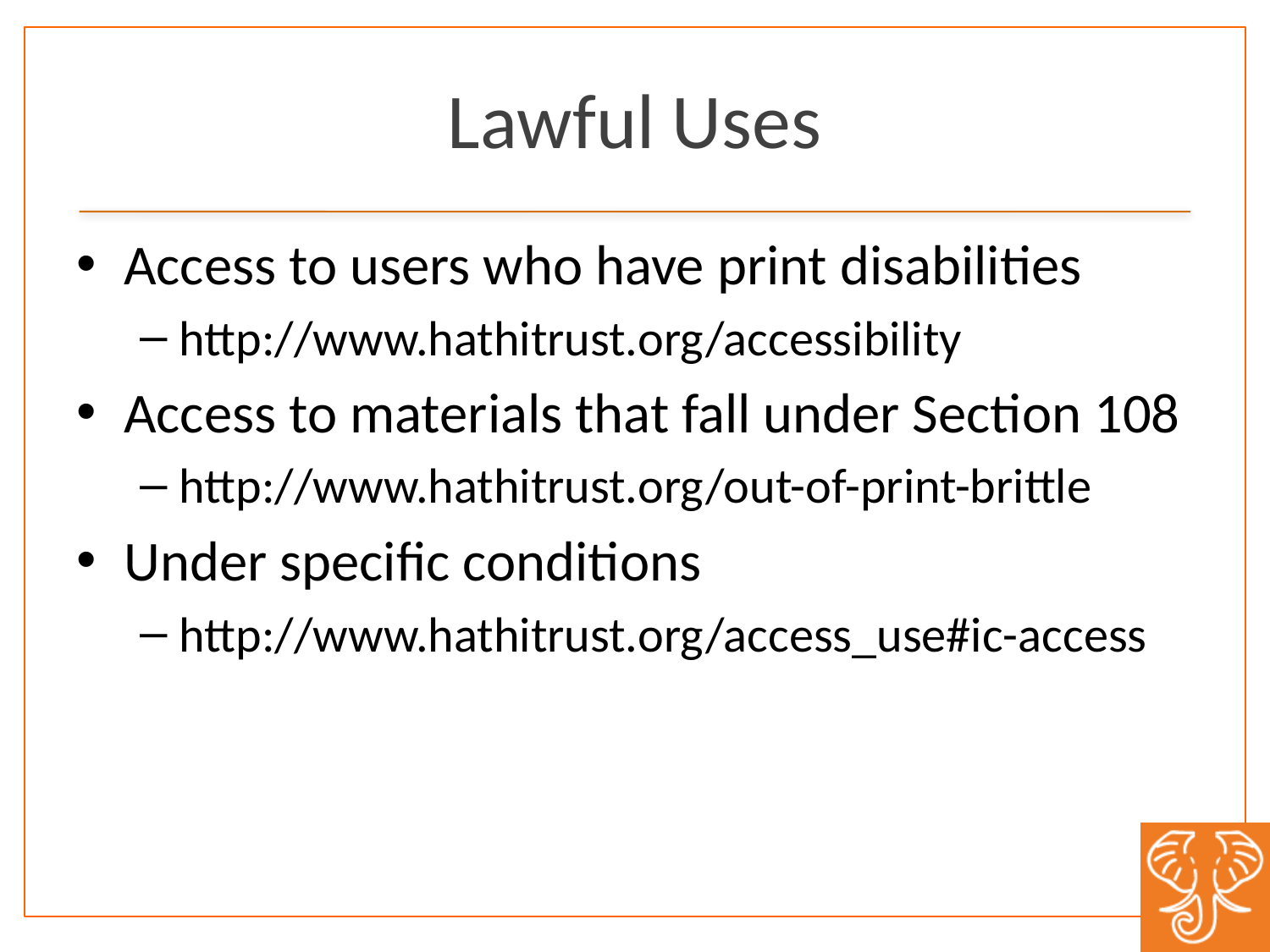

# Lawful Uses
Access to users who have print disabilities
http://www.hathitrust.org/accessibility
Access to materials that fall under Section 108
http://www.hathitrust.org/out-of-print-brittle
Under specific conditions
http://www.hathitrust.org/access_use#ic-access